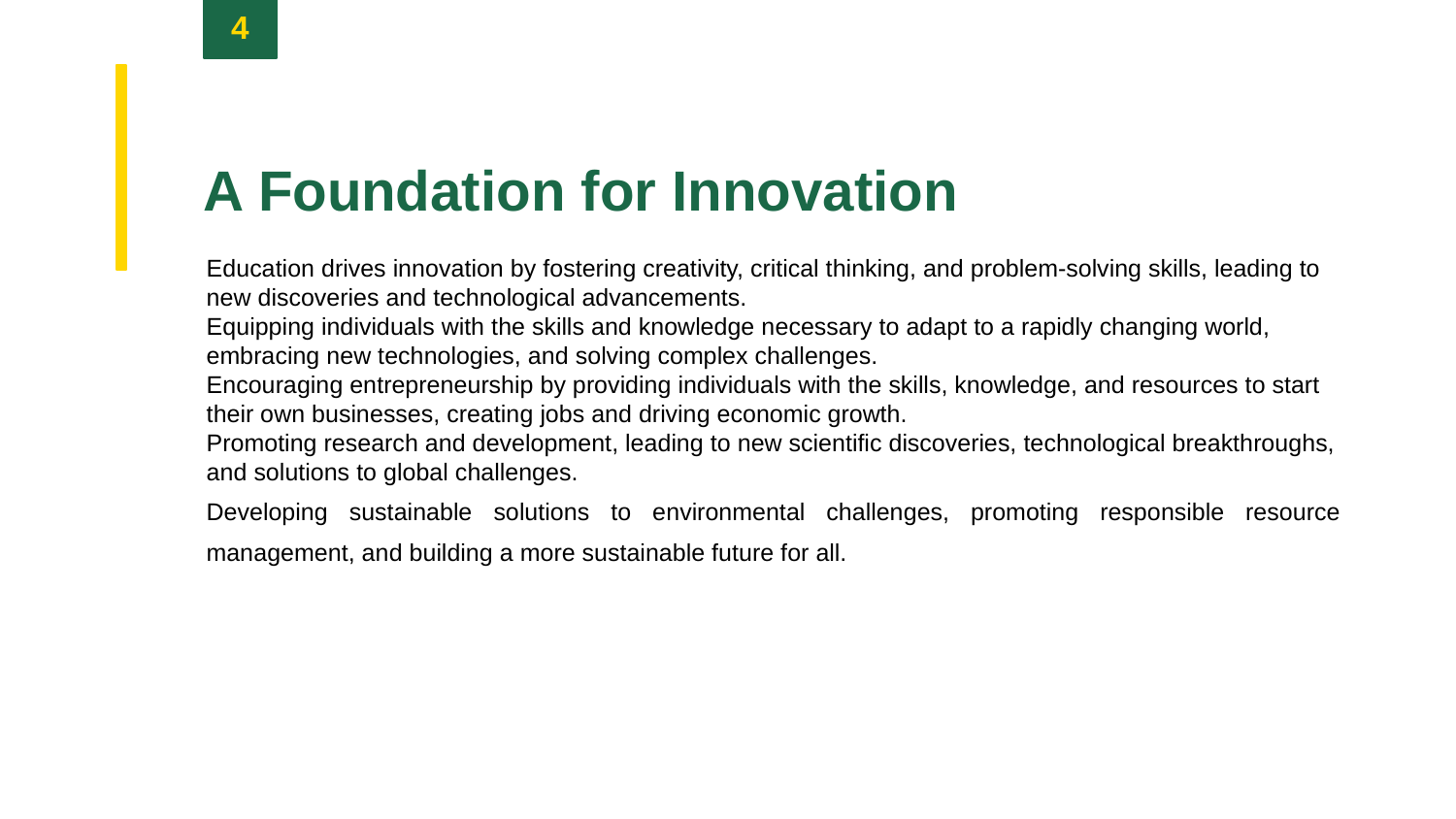

4

A Foundation for Innovation
Education drives innovation by fostering creativity, critical thinking, and problem-solving skills, leading to new discoveries and technological advancements.
Equipping individuals with the skills and knowledge necessary to adapt to a rapidly changing world, embracing new technologies, and solving complex challenges.
Encouraging entrepreneurship by providing individuals with the skills, knowledge, and resources to start their own businesses, creating jobs and driving economic growth.
Promoting research and development, leading to new scientific discoveries, technological breakthroughs, and solutions to global challenges.
Developing sustainable solutions to environmental challenges, promoting responsible resource management, and building a more sustainable future for all.